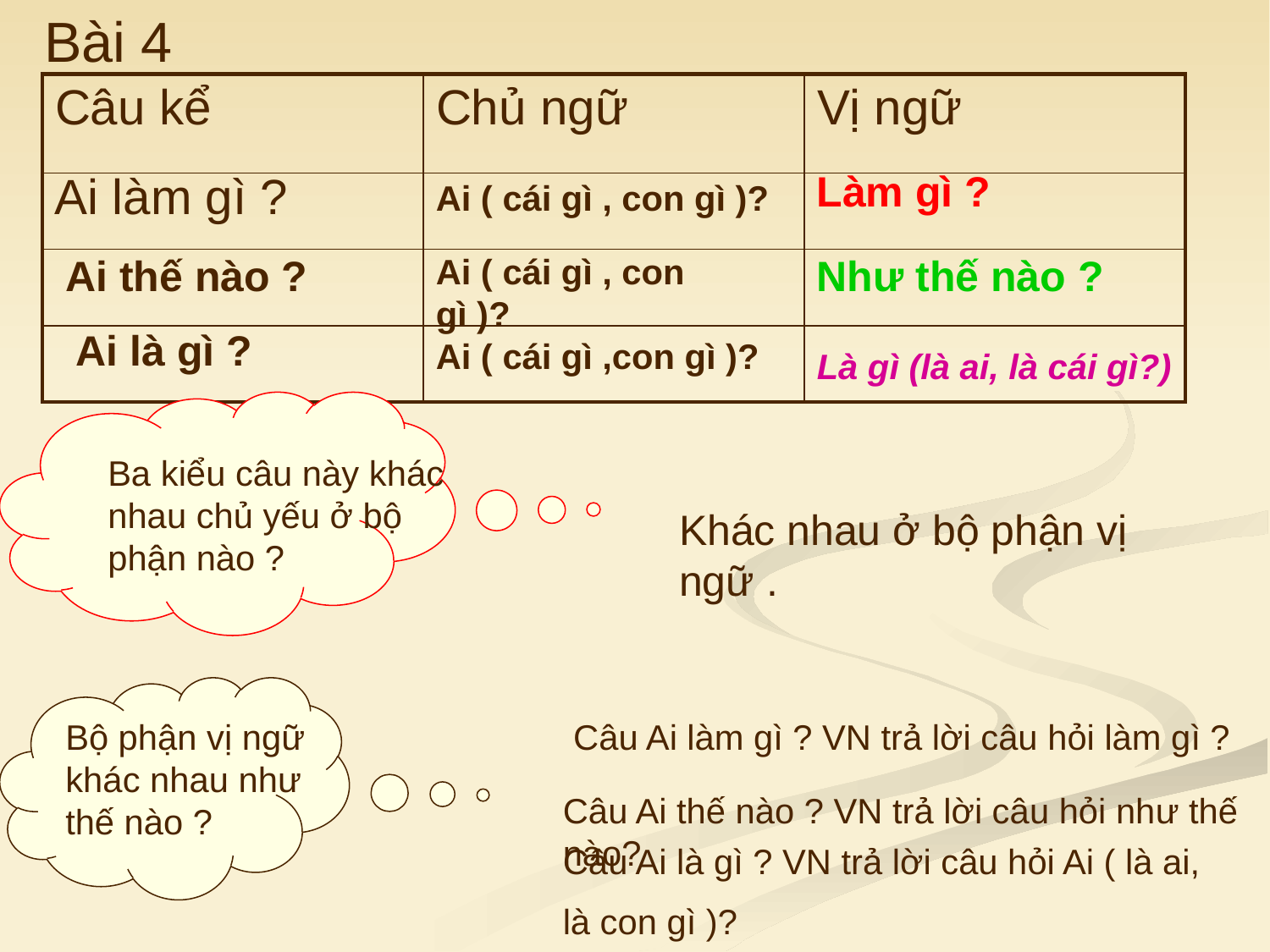

Bài 4
| Câu kể | Chủ ngữ | Vị ngữ |
| --- | --- | --- |
|  |  |  |
|  |  |  |
|  |  |  |
Ai làm gì ?
Làm gì ?
Ai ( cái gì , con gì )?

Ai thế nào ?
Ai ( cái gì , con gì )?
Như thế nào ?
Ai là gì ?
Ai ( cái gì ,con gì )?
Là gì (là ai, là cái gì?)

Ba kiểu câu này khác nhau chủ yếu ở bộ phận nào ?
Khác nhau ở bộ phận vị ngữ .

Bộ phận vị ngữ khác nhau như thế nào ?
Câu Ai làm gì ? VN trả lời câu hỏi làm gì ?
Câu Ai thế nào ? VN trả lời câu hỏi như thế nào?
Câu Ai là gì ? VN trả lời câu hỏi Ai ( là ai,
là con gì )?